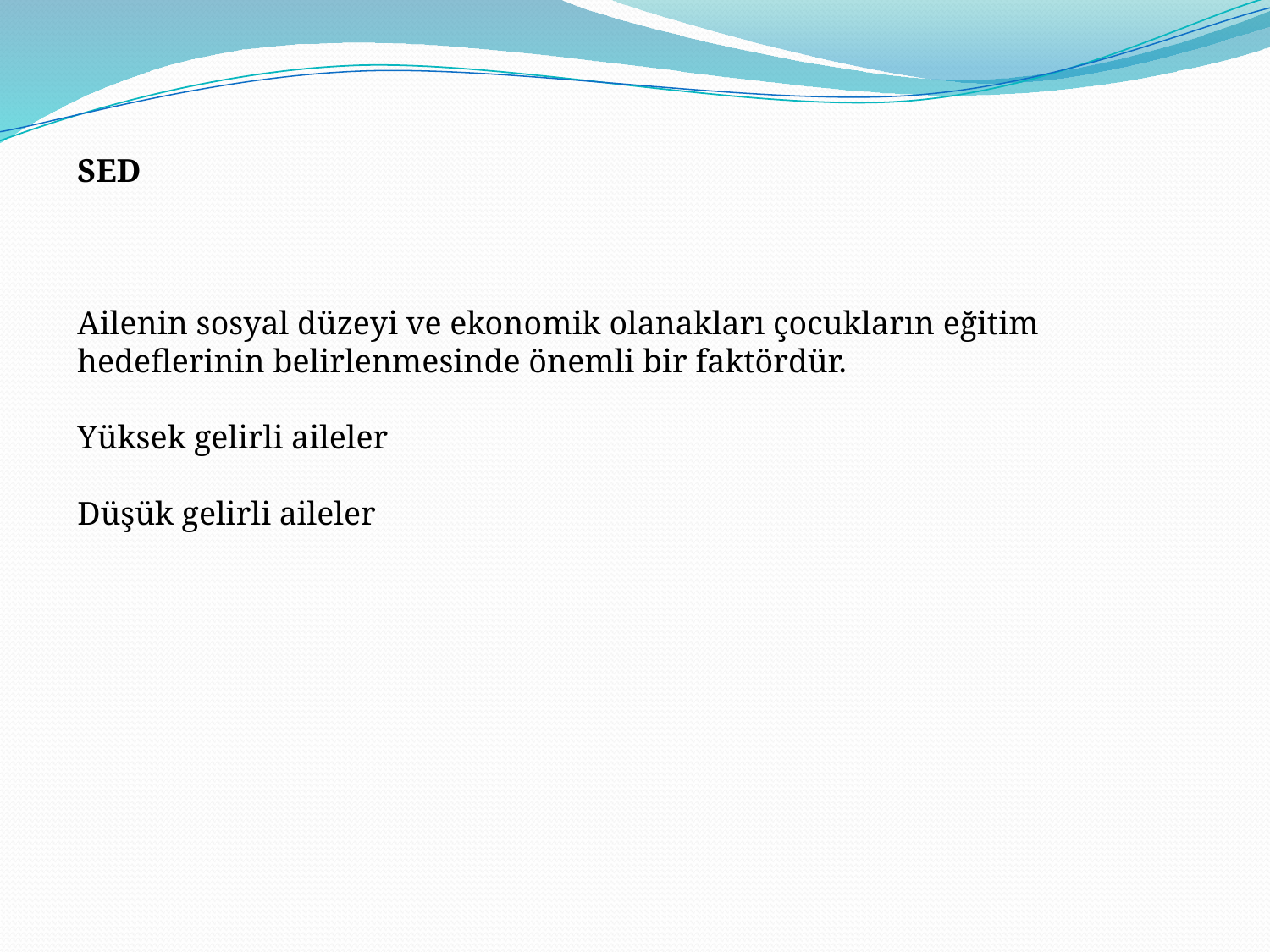

#

SED

Ailenin sosyal düzeyi ve ekonomik olanakları çocukların eğitim hedeflerinin belirlenmesinde önemli bir faktördür.

Yüksek gelirli aileler

Düşük gelirli aileler